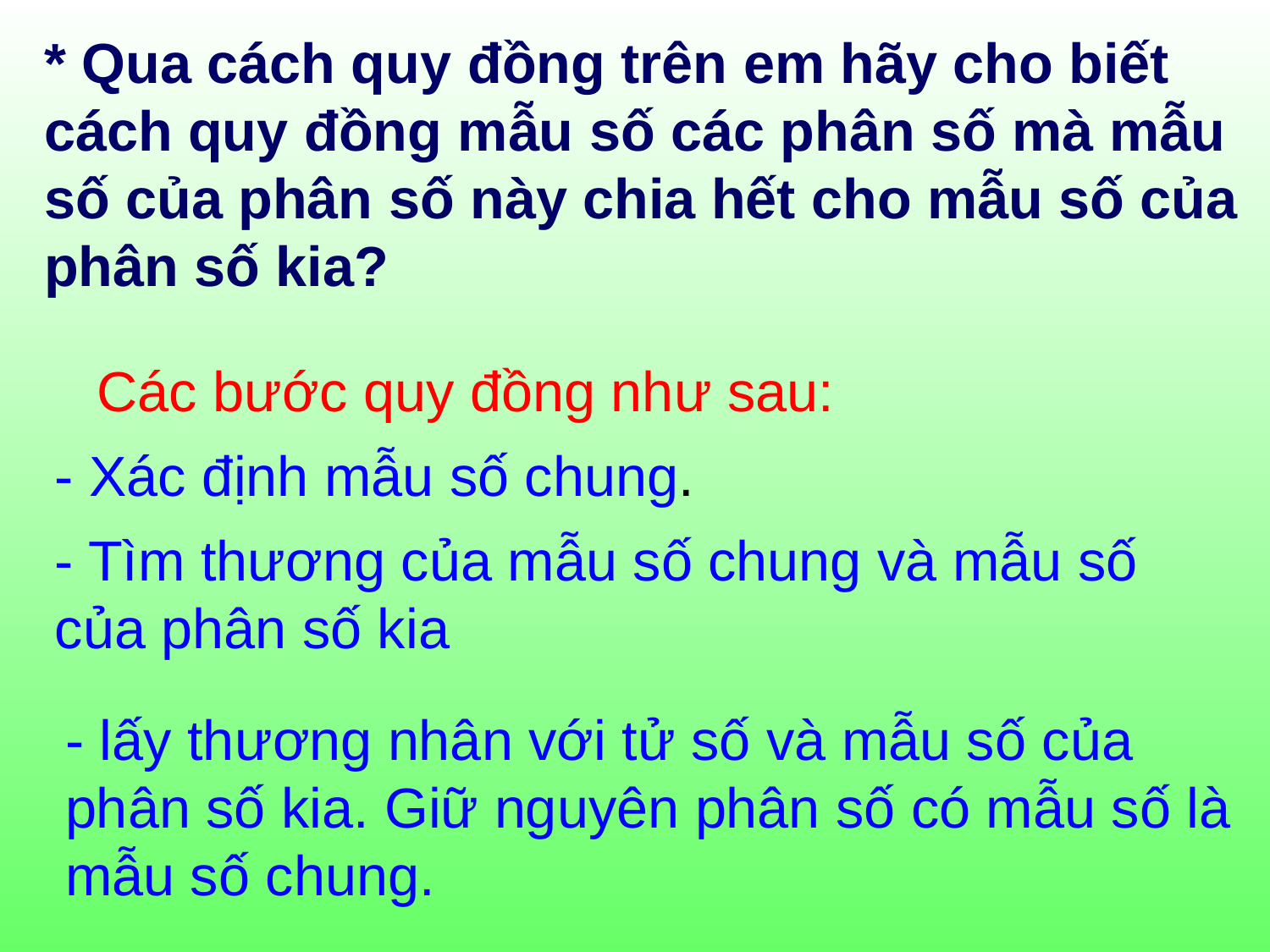

* Qua cách quy đồng trên em hãy cho biết cách quy đồng mẫu số các phân số mà mẫu số của phân số này chia hết cho mẫu số của phân số kia?
Các bước quy đồng như sau:
- Xác định mẫu số chung.
- Tìm thương của mẫu số chung và mẫu số của phân số kia
- lấy thương nhân với tử số và mẫu số của phân số kia. Giữ nguyên phân số có mẫu số là mẫu số chung.